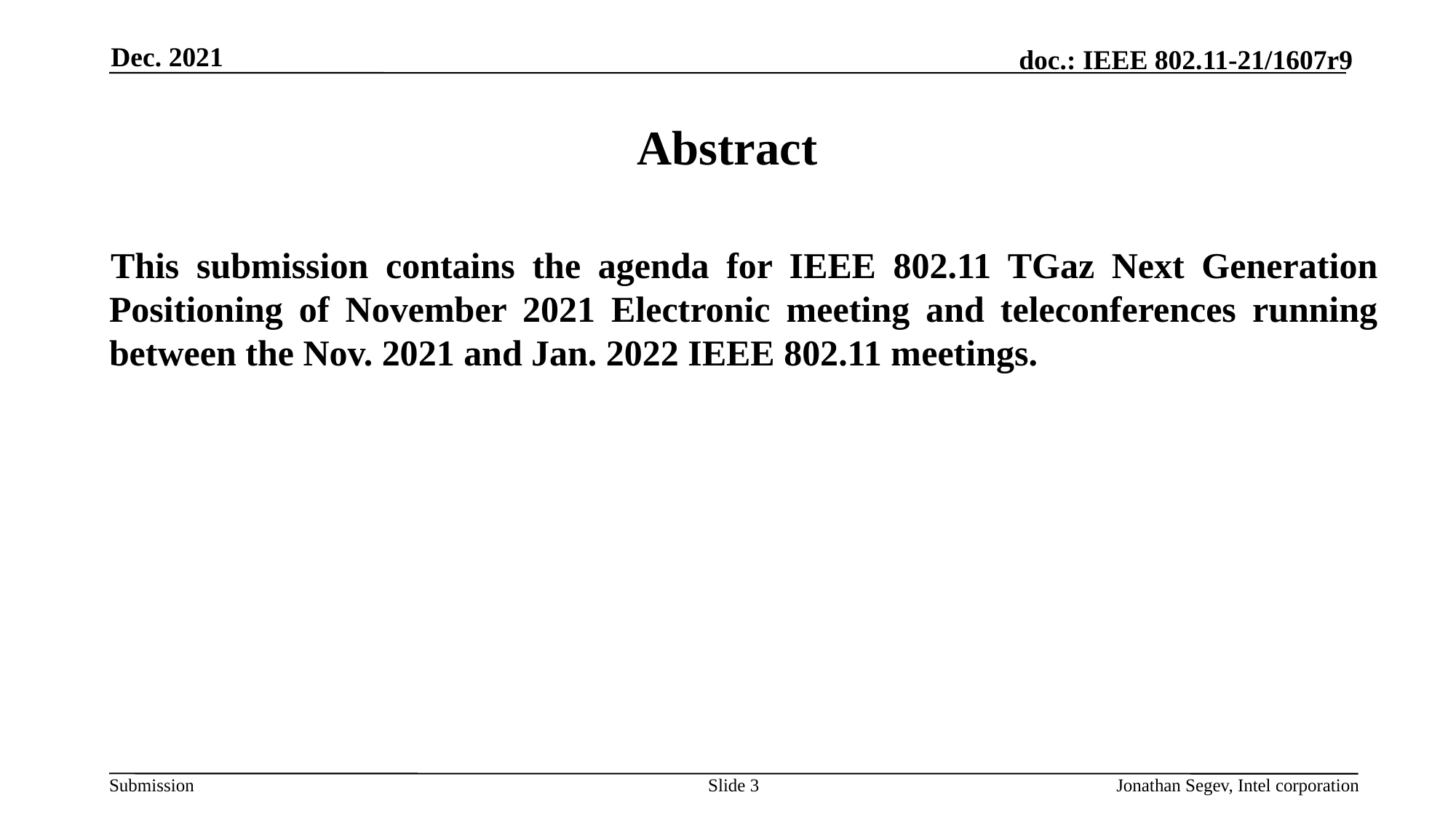

Dec. 2021
# Abstract
This submission contains the agenda for IEEE 802.11 TGaz Next Generation Positioning of November 2021 Electronic meeting and teleconferences running between the Nov. 2021 and Jan. 2022 IEEE 802.11 meetings.

Slide 3
Jonathan Segev, Intel corporation